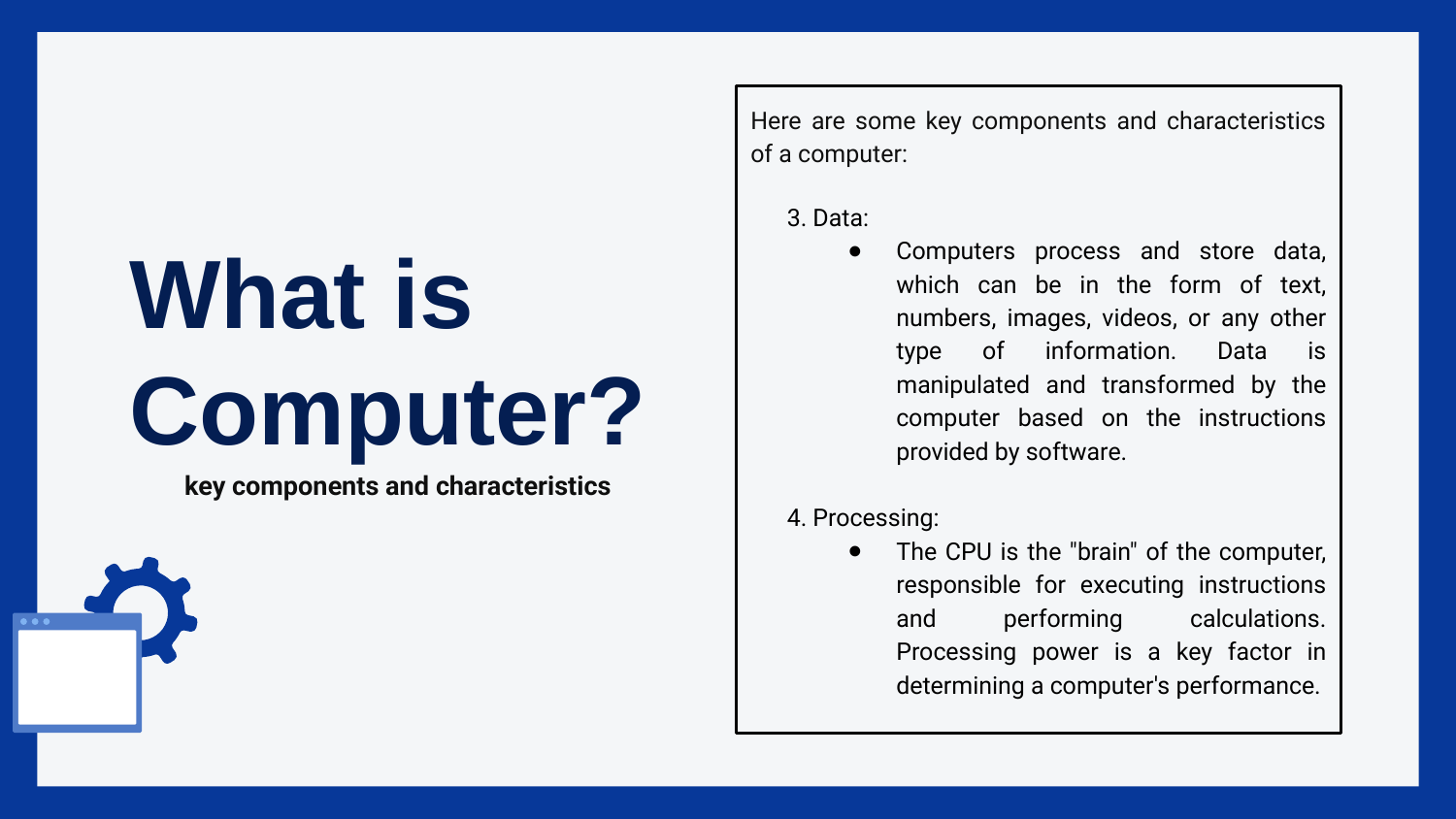

Here are some key components and characteristics of a computer:
3. Data:
Computers process and store data, which can be in the form of text, numbers, images, videos, or any other type of information. Data is manipulated and transformed by the computer based on the instructions provided by software.

4. Processing:
The CPU is the "brain" of the computer, responsible for executing instructions and performing calculations. Processing power is a key factor in determining a computer's performance.

# What is Computer?
key components and characteristics